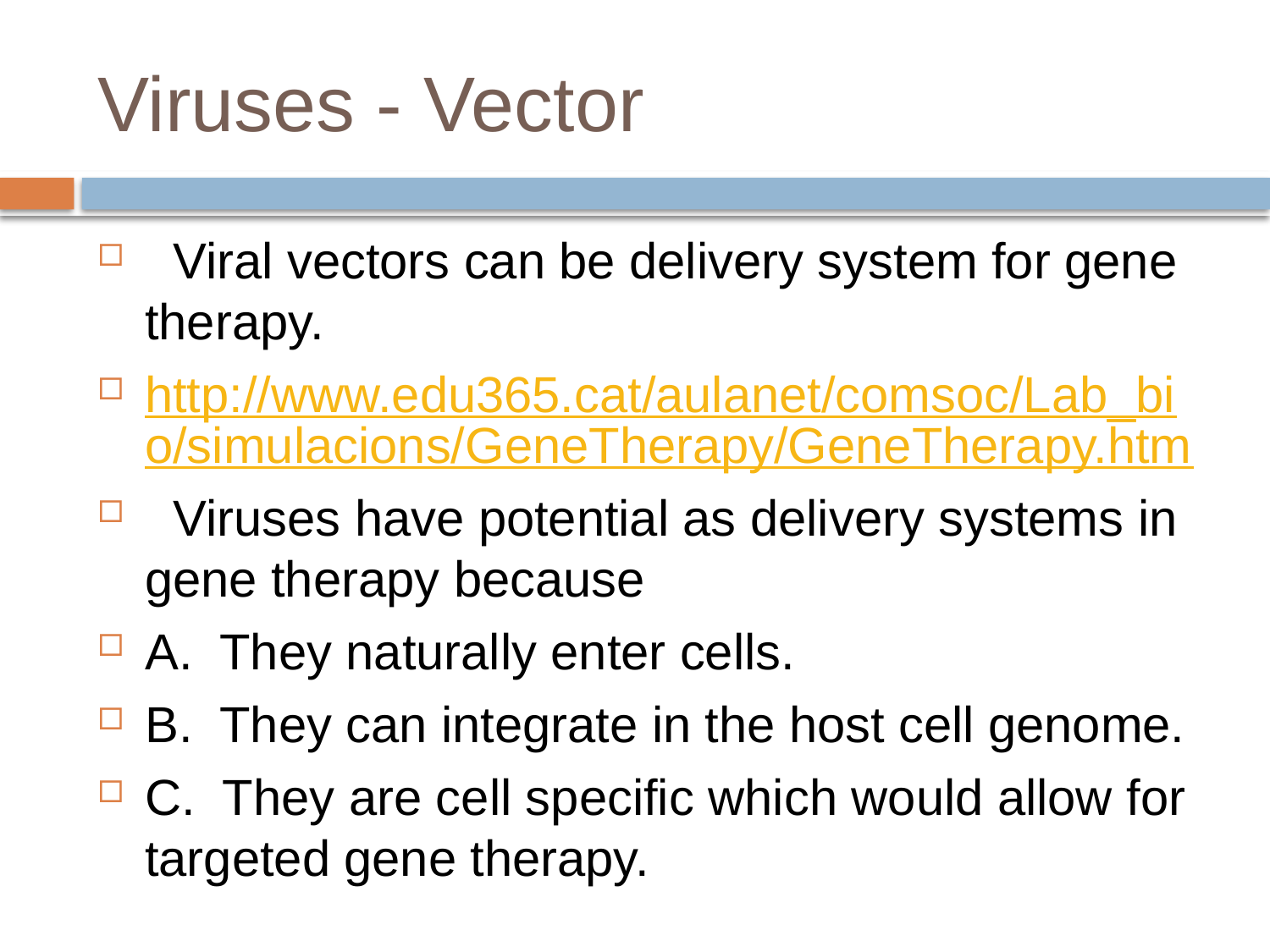

# Viruses - Vector
  Viral vectors can be delivery system for gene therapy.
http://www.edu365.cat/aulanet/comsoc/Lab_bio/simulacions/GeneTherapy/GeneTherapy.htm
  Viruses have potential as delivery systems in gene therapy because
A.  They naturally enter cells.
B.  They can integrate in the host cell genome.
C.  They are cell specific which would allow for targeted gene therapy.